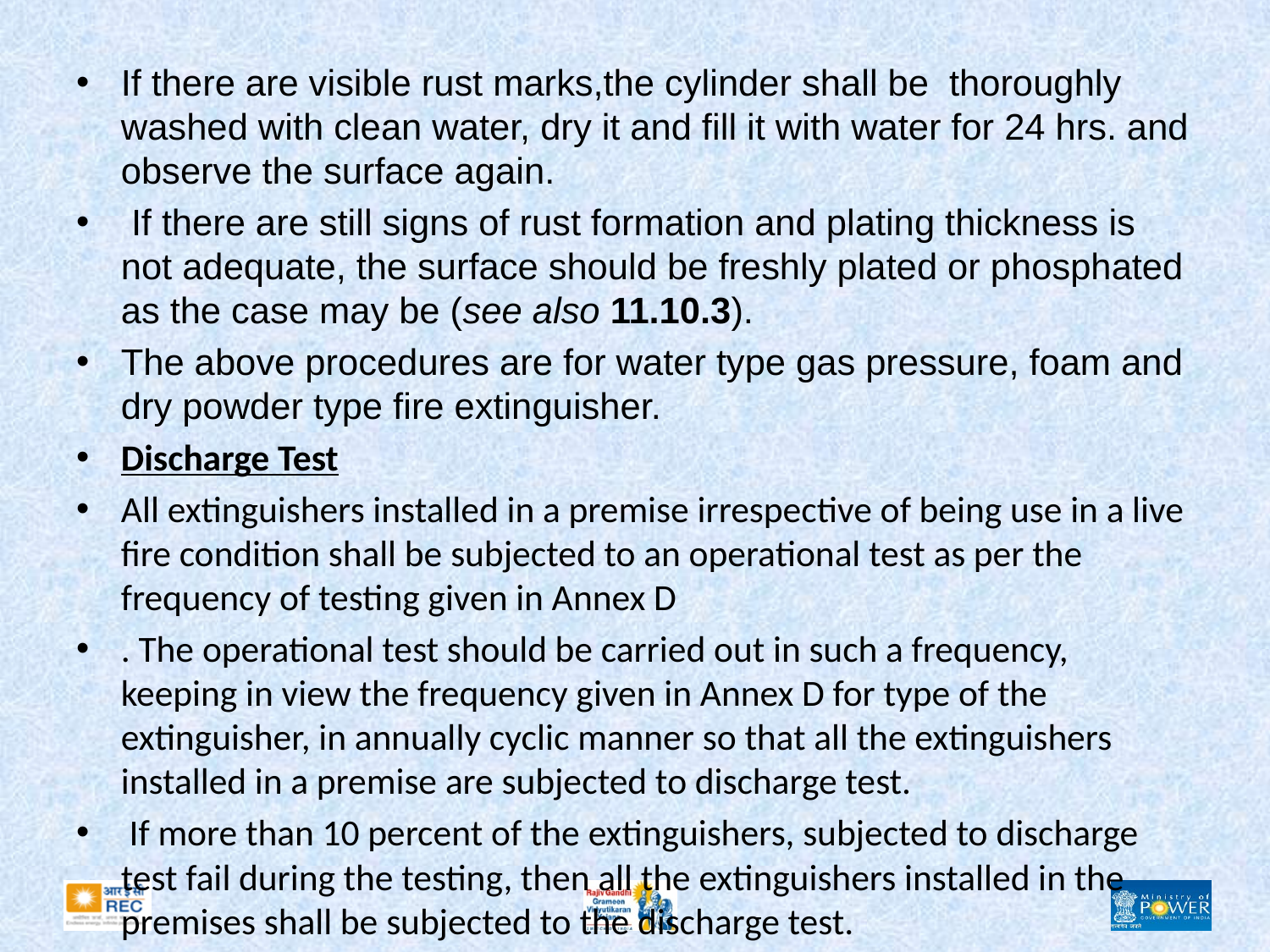

#
If there are visible rust marks,the cylinder shall be  thoroughly washed with clean water, dry it and fill it with water for 24 hrs. and observe the surface again.
 If there are still signs of rust formation and plating thickness is not adequate, the surface should be freshly plated or phosphated as the case may be (see also 11.10.3).
The above procedures are for water type gas pressure, foam and dry powder type fire extinguisher.
Discharge Test
All extinguishers installed in a premise irrespective of being use in a live fire condition shall be subjected to an operational test as per the frequency of testing given in Annex D
. The operational test should be carried out in such a frequency, keeping in view the frequency given in Annex D for type of the extinguisher, in annually cyclic manner so that all the extinguishers installed in a premise are subjected to discharge test.
 If more than 10 percent of the extinguishers, subjected to discharge test fail during the testing, then all the extinguishers installed in the premises shall be subjected to the discharge test.